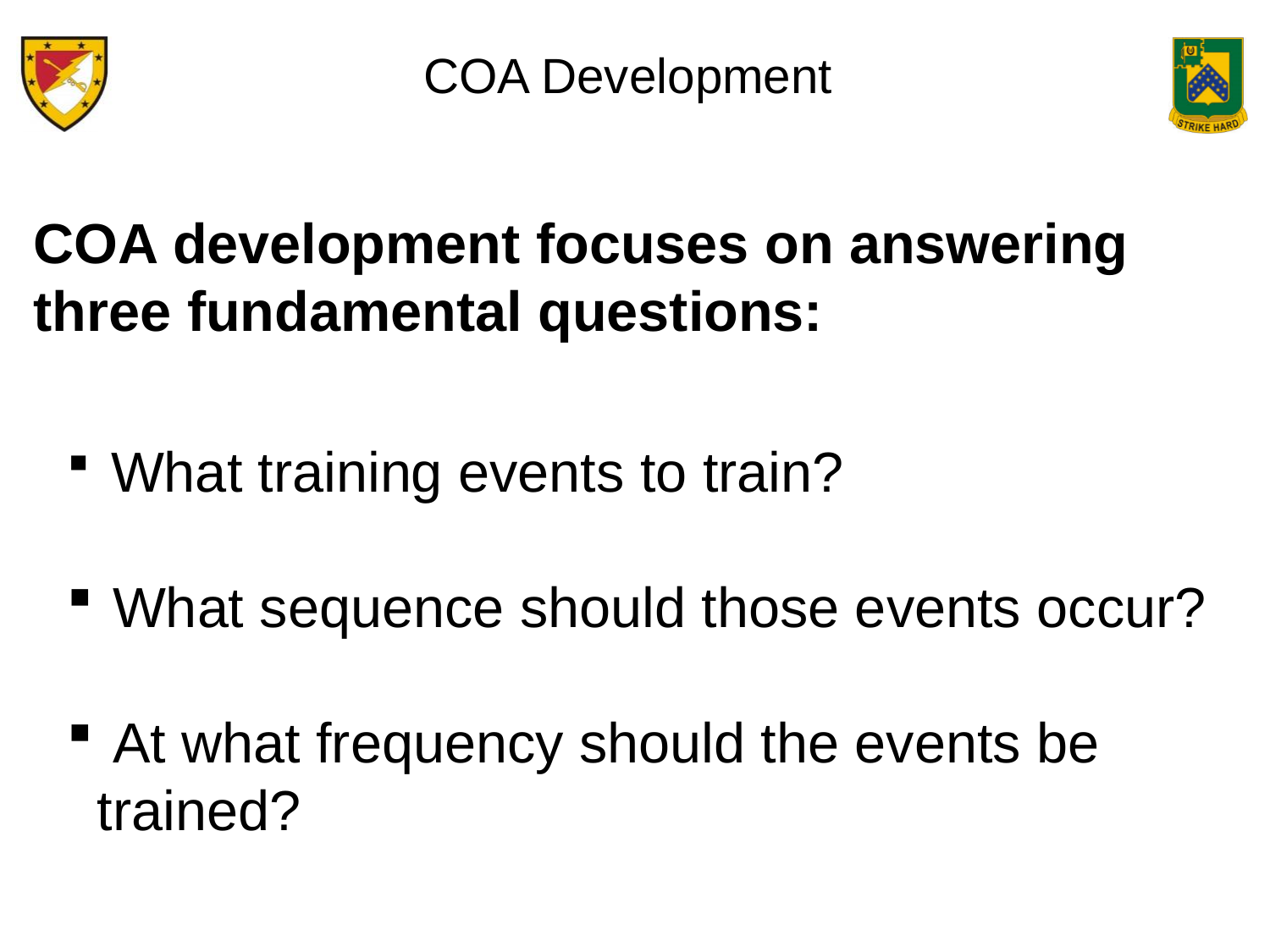

COA Development
COA development focuses on answering three fundamental questions:

 What training events to train?

 What sequence should those events occur?

 At what frequency should the events be trained?
27